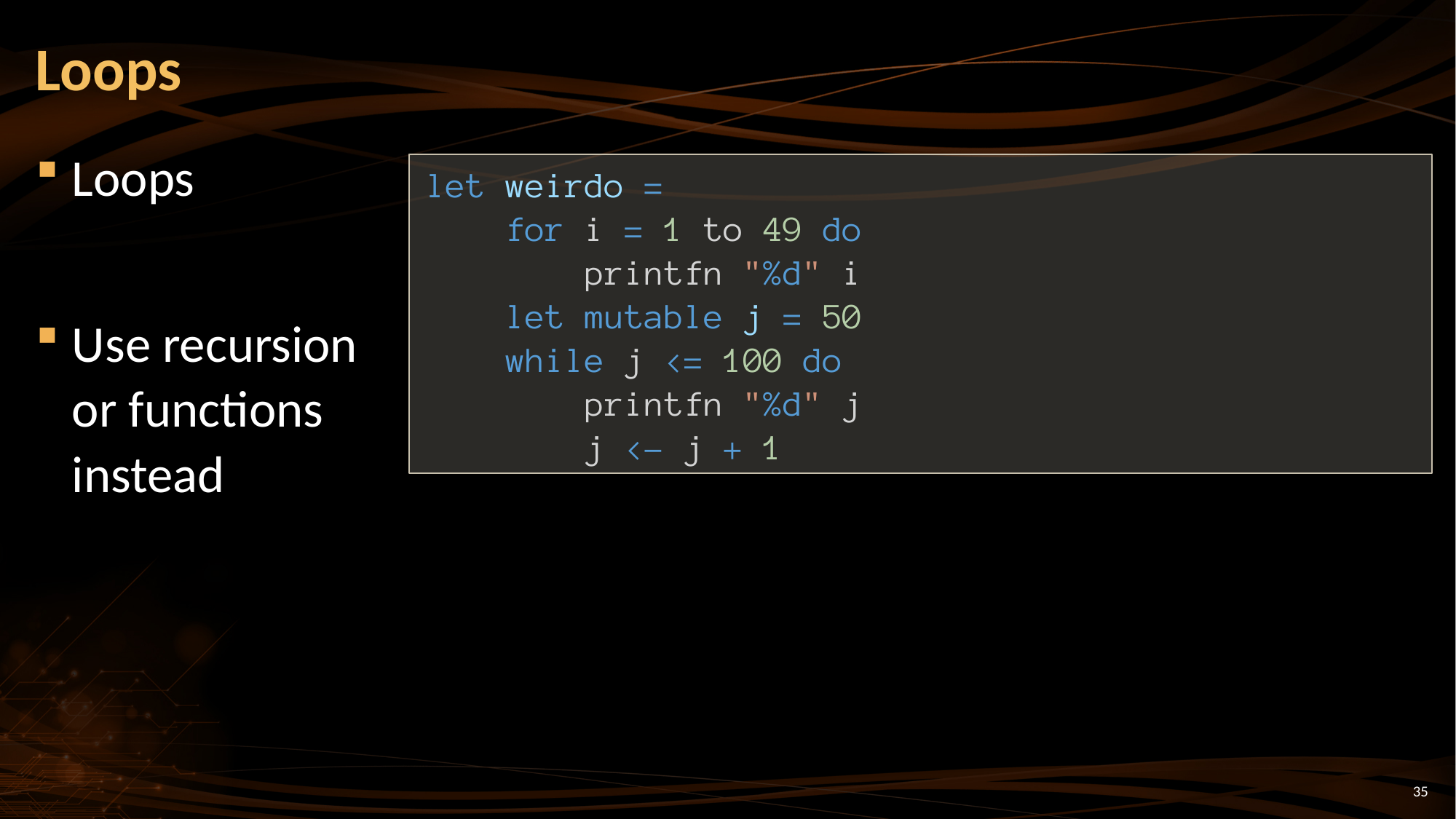

# Loops
Loops

Use recursion
or functions
instead

let weirdo =
    for i = 1 to 49 do
        printfn "%d" i
    let mutable j = 50
    while j <= 100 do
        printfn "%d" j
        j <- j + 1
35